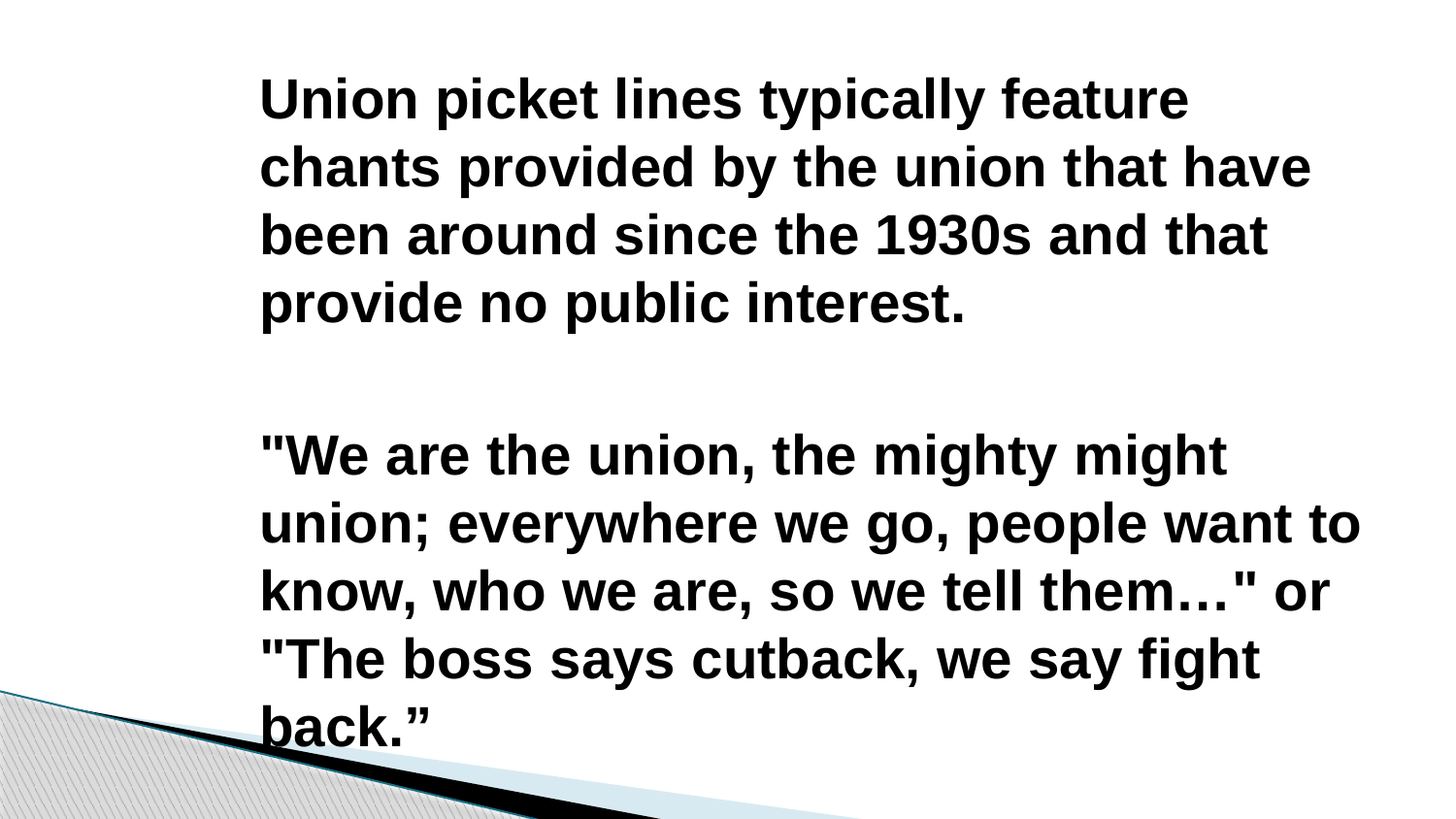

Union picket lines typically feature chants provided by the union that have been around since the 1930s and that provide no public interest.

	"We are the union, the mighty might union; everywhere we go, people want to know, who we are, so we tell them…" or "The boss says cutback, we say fight back.”